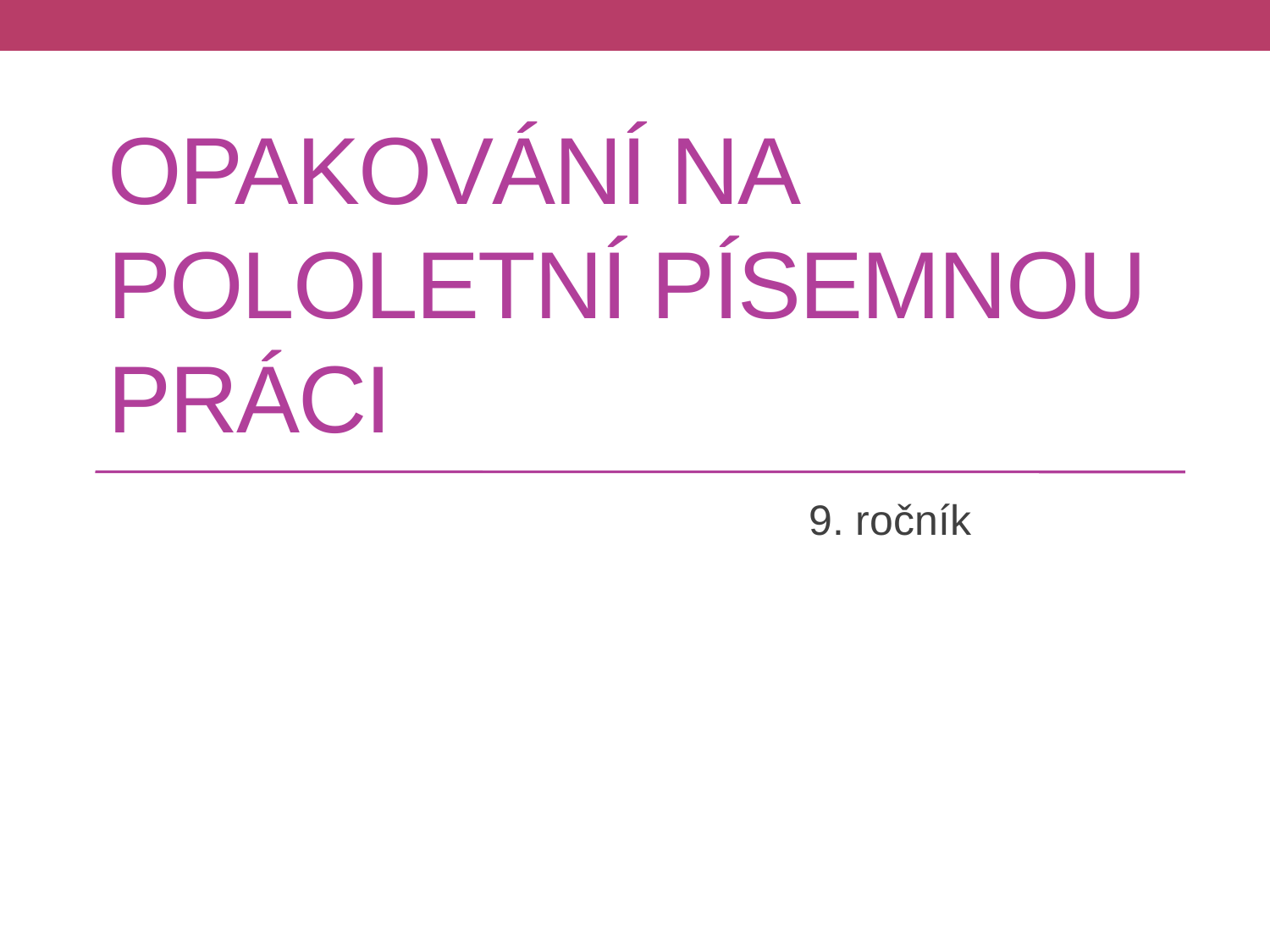

# Opakování na pololetní písemnou práci
9. ročník